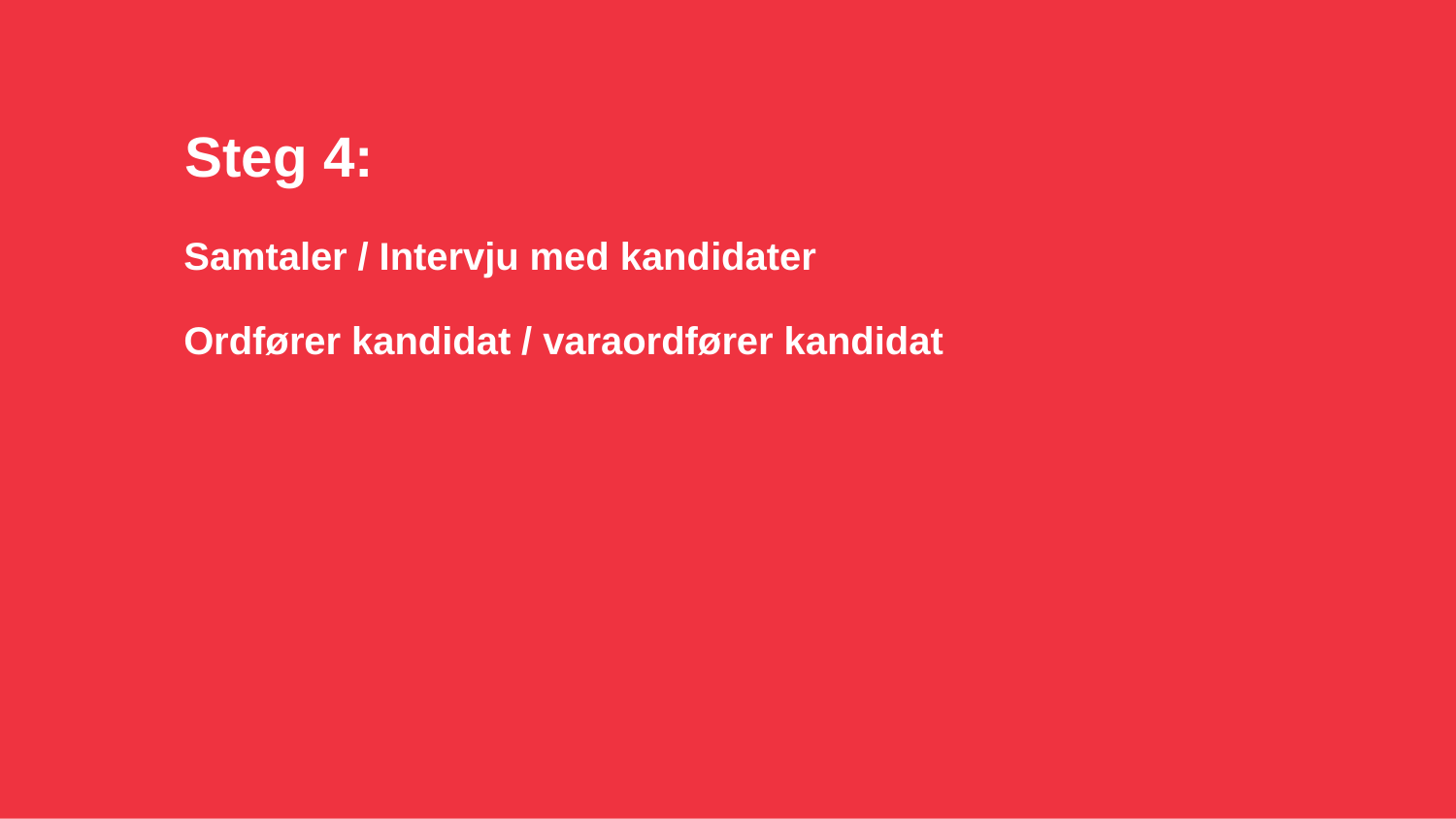

Steg 4:
# Samtaler / Intervju med kandidater Ordfører kandidat / varaordfører kandidat